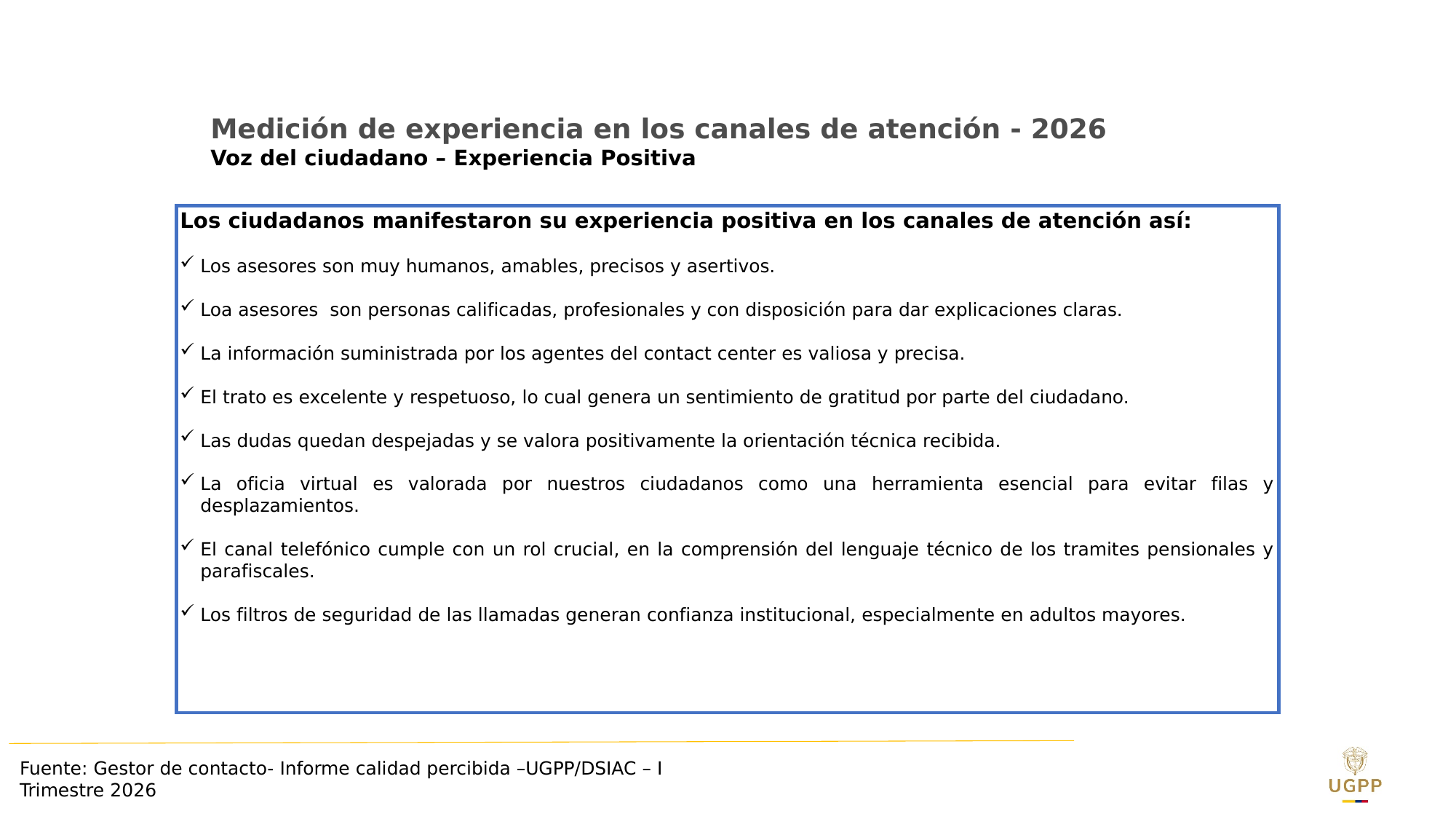

Medición de experiencia en los canales de atención - 2026
Voz del ciudadano – Experiencia Positiva
Los ciudadanos manifestaron su experiencia positiva en los canales de atención así:

Los asesores son muy humanos, amables, precisos y asertivos.

Loa asesores  son personas calificadas, profesionales y con disposición para dar explicaciones claras.

La información suministrada por los agentes del contact center es valiosa y precisa.

El trato es excelente y respetuoso, lo cual genera un sentimiento de gratitud por parte del ciudadano.

Las dudas quedan despejadas y se valora positivamente la orientación técnica recibida.

La oficia virtual es valorada por nuestros ciudadanos como una herramienta esencial para evitar filas y desplazamientos.

El canal telefónico cumple con un rol crucial, en la comprensión del lenguaje técnico de los tramites pensionales y parafiscales.

Los filtros de seguridad de las llamadas generan confianza institucional, especialmente en adultos mayores.

Fuente: Gestor de contacto- Informe calidad percibida –UGPP/DSIAC – I Trimestre 2026